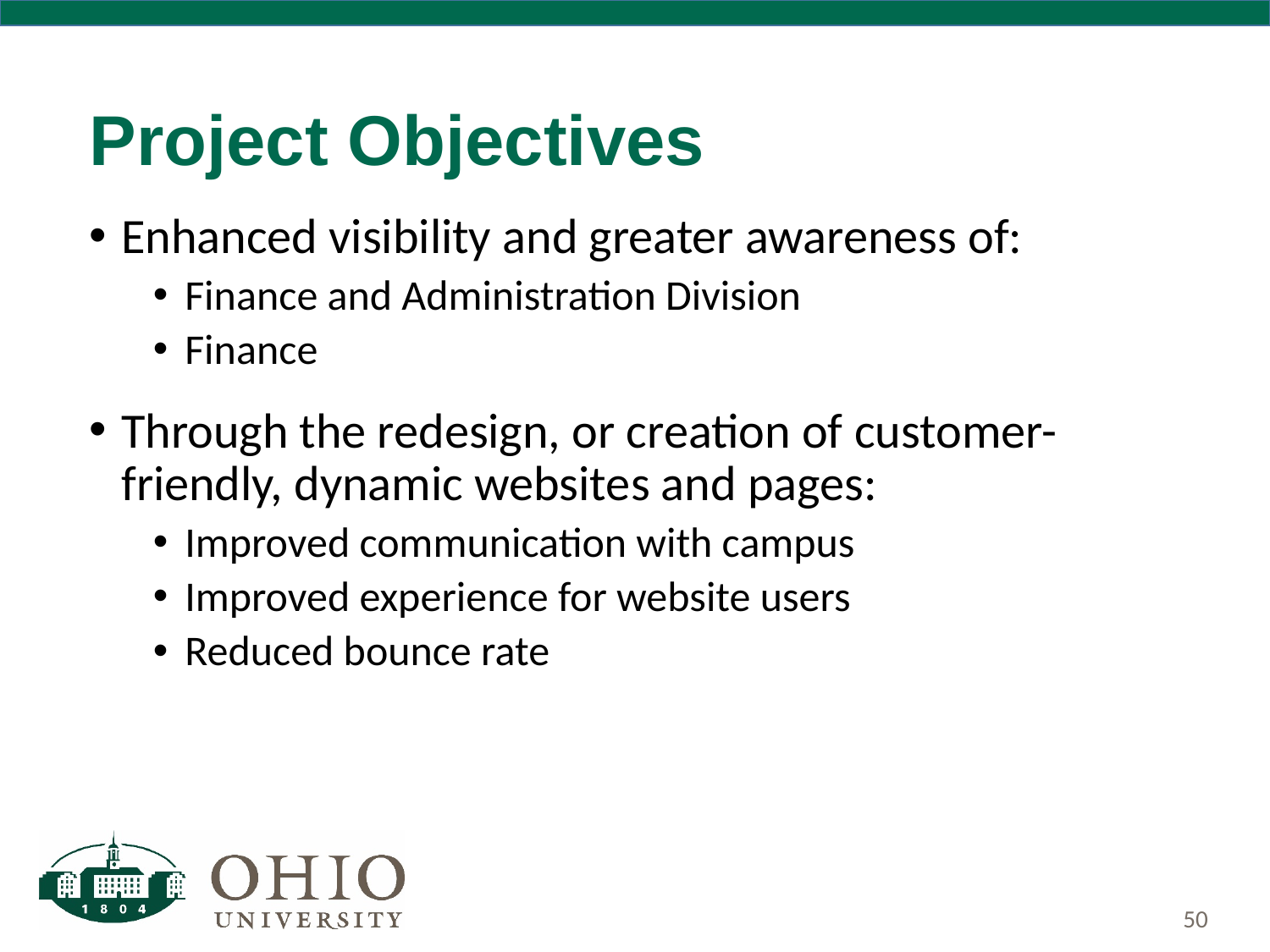

# Project Objectives
Enhanced visibility and greater awareness of:
Finance and Administration Division
Finance
Through the redesign, or creation of customer-friendly, dynamic websites and pages:
Improved communication with campus
Improved experience for website users
Reduced bounce rate